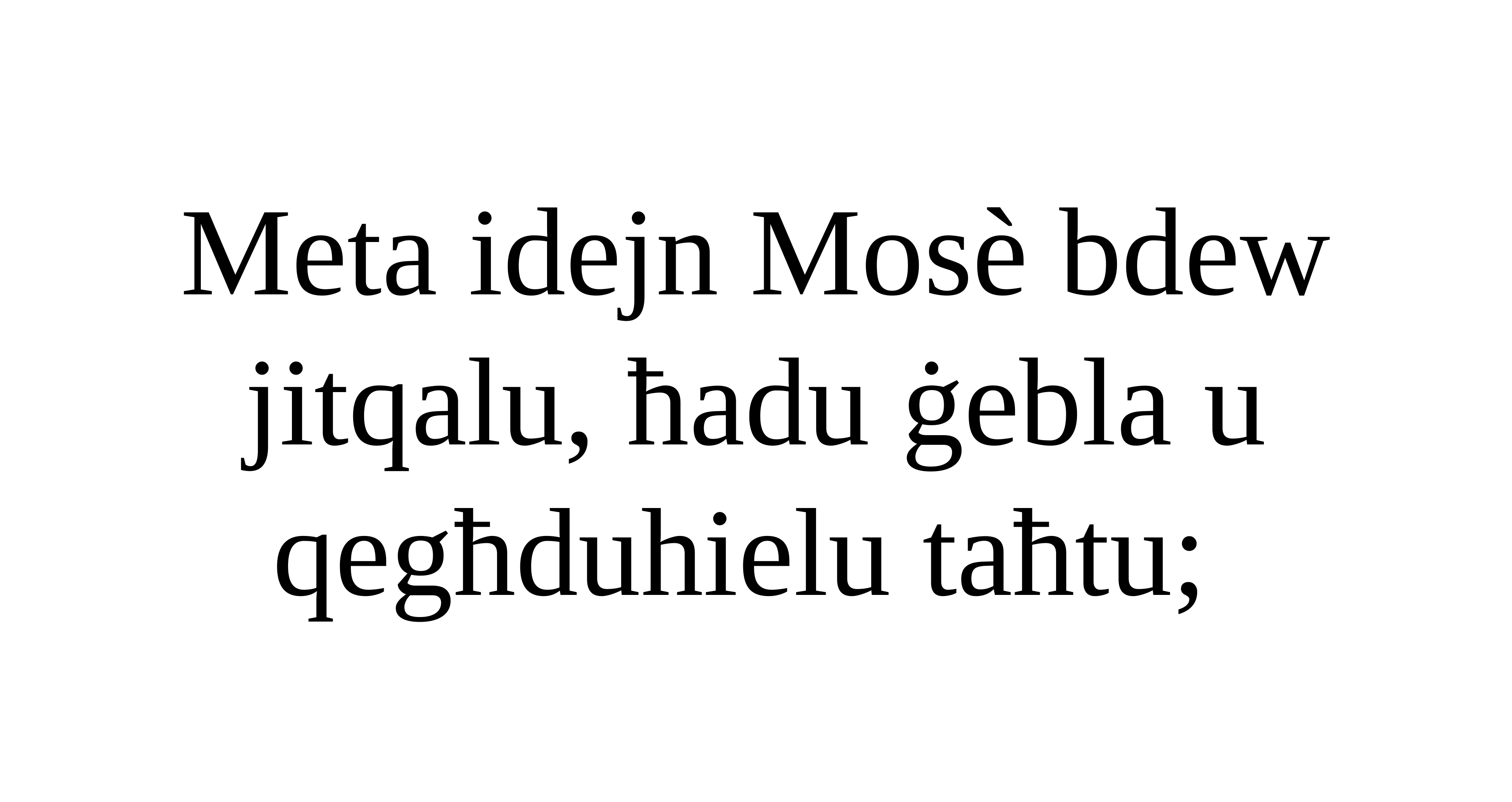

Meta idejn Mosè bdew jitqalu, ħadu ġebla u qegħduhielu taħtu;